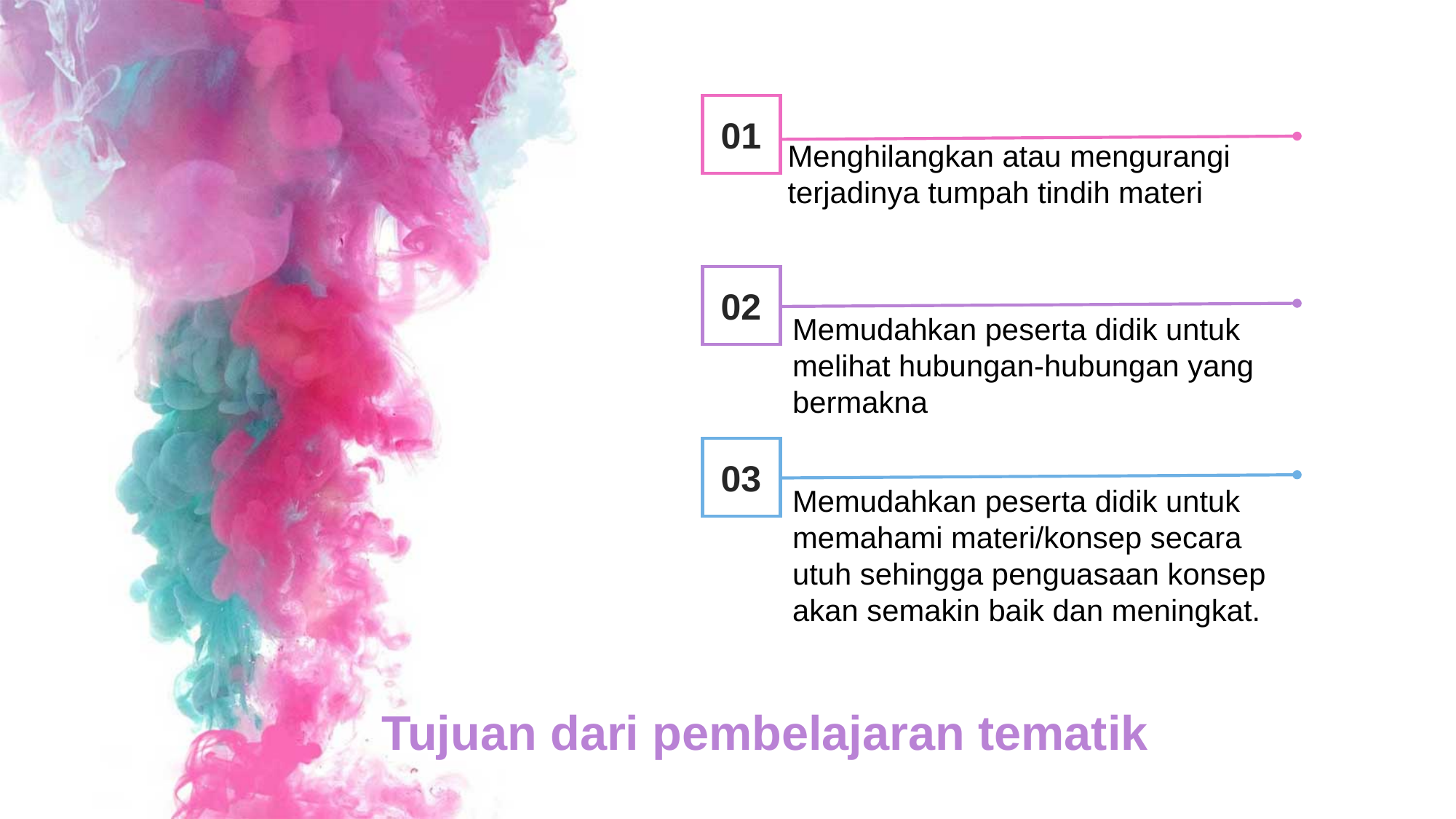

01
Menghilangkan atau mengurangi terjadinya tumpah tindih materi

02
Memudahkan peserta didik untuk melihat hubungan-hubungan yang bermakna

03
Memudahkan peserta didik untuk memahami materi/konsep secara utuh sehingga penguasaan konsep akan semakin baik dan meningkat.
Tujuan dari pembelajaran tematik